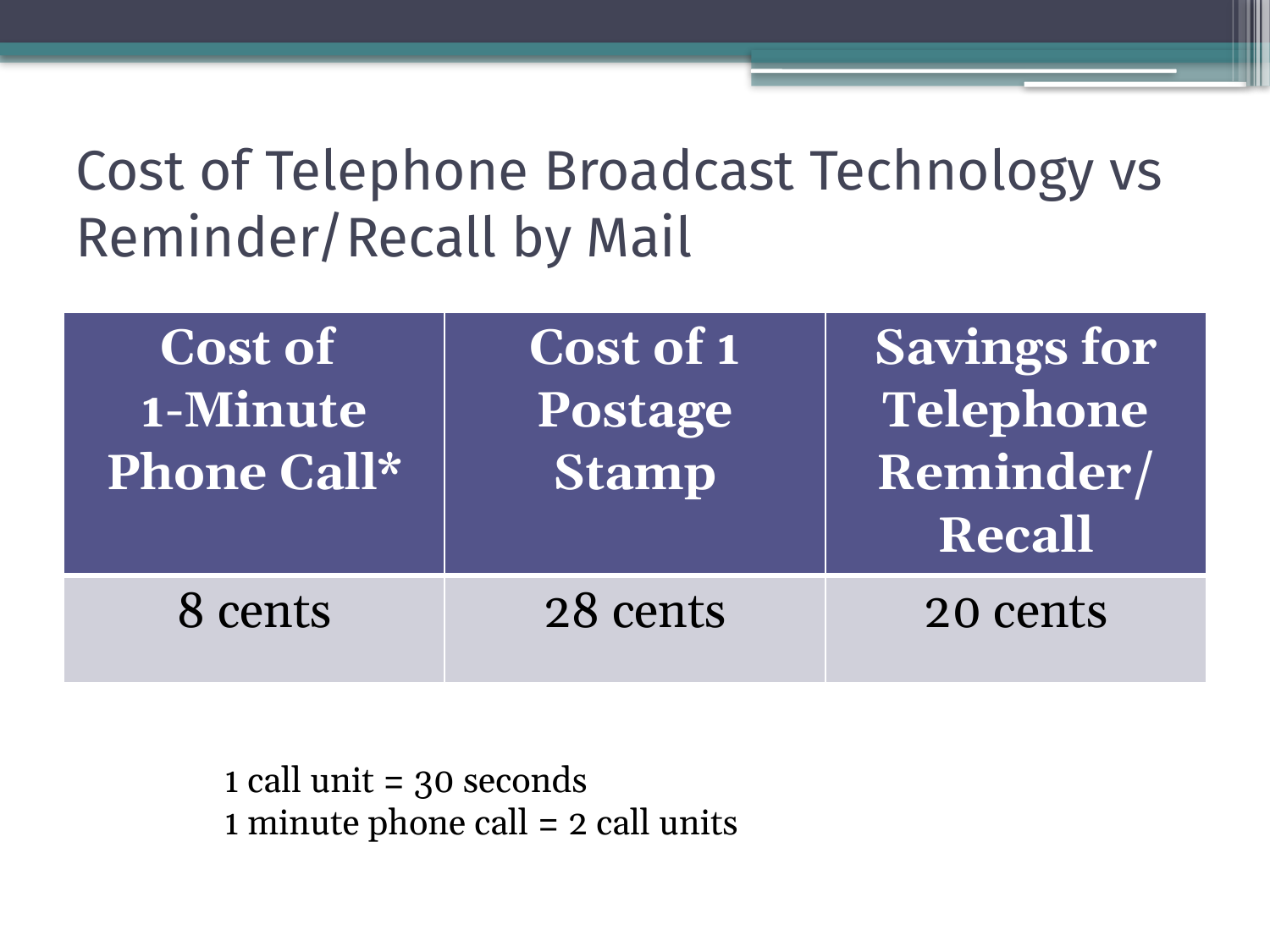

# Cost of Telephone Broadcast Technology vs Reminder/Recall by Mail
| Cost of 1-Minute Phone Call\* | Cost of 1 Postage Stamp | Savings for Telephone Reminder/ Recall |
| --- | --- | --- |
| 8 cents | 28 cents | 20 cents |
1 call unit = 30 seconds
1 minute phone call = 2 call units